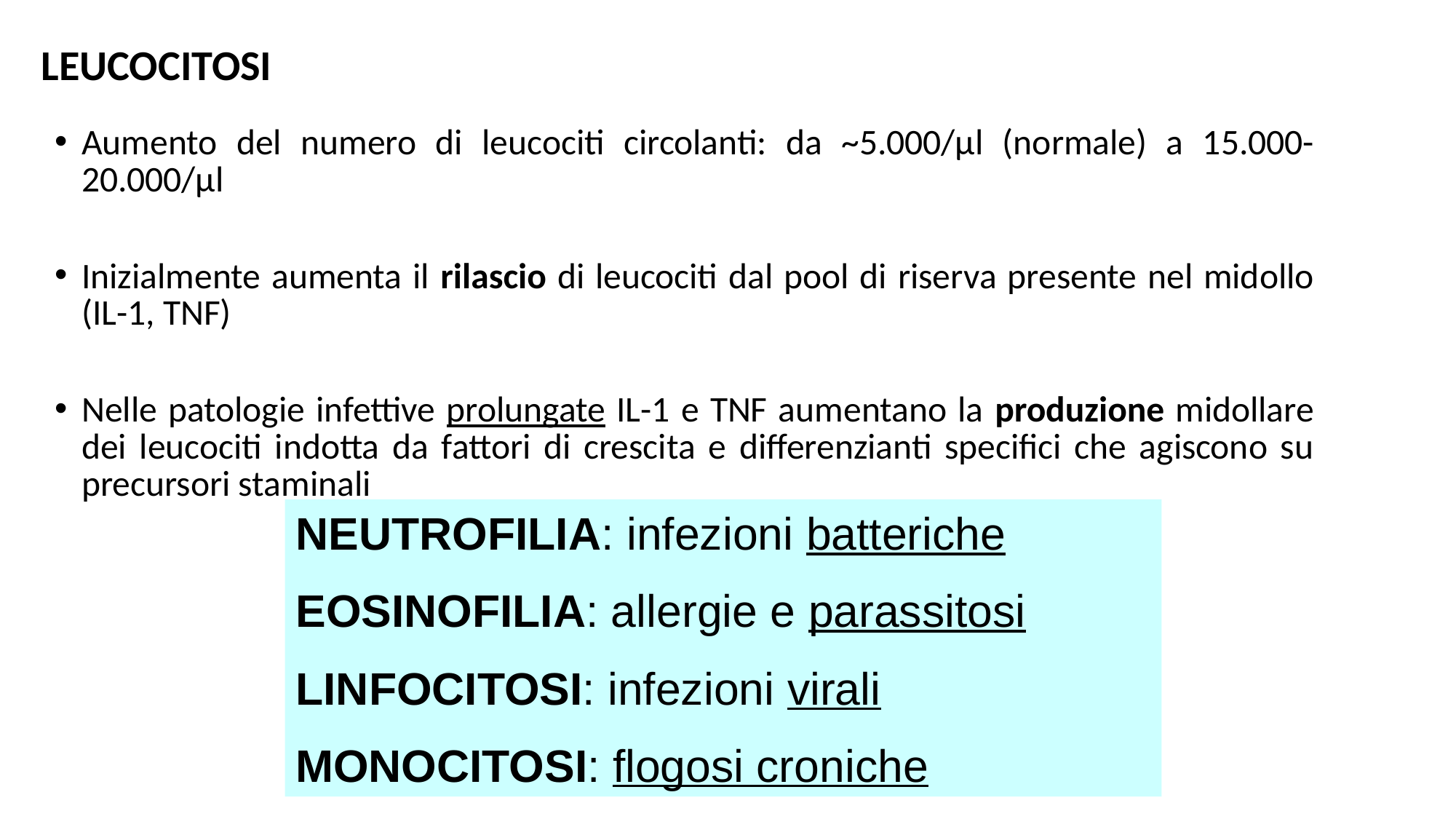

LEUCOCITOSI
Aumento del numero di leucociti circolanti: da ~5.000/μl (normale) a 15.000-20.000/μl

Inizialmente aumenta il rilascio di leucociti dal pool di riserva presente nel midollo (IL-1, TNF)

Nelle patologie infettive prolungate IL-1 e TNF aumentano la produzione midollare dei leucociti indotta da fattori di crescita e differenzianti specifici che agiscono su precursori staminali
NEUTROFILIA: infezioni batteriche
EOSINOFILIA: allergie e parassitosi
LINFOCITOSI: infezioni virali
MONOCITOSI: flogosi croniche